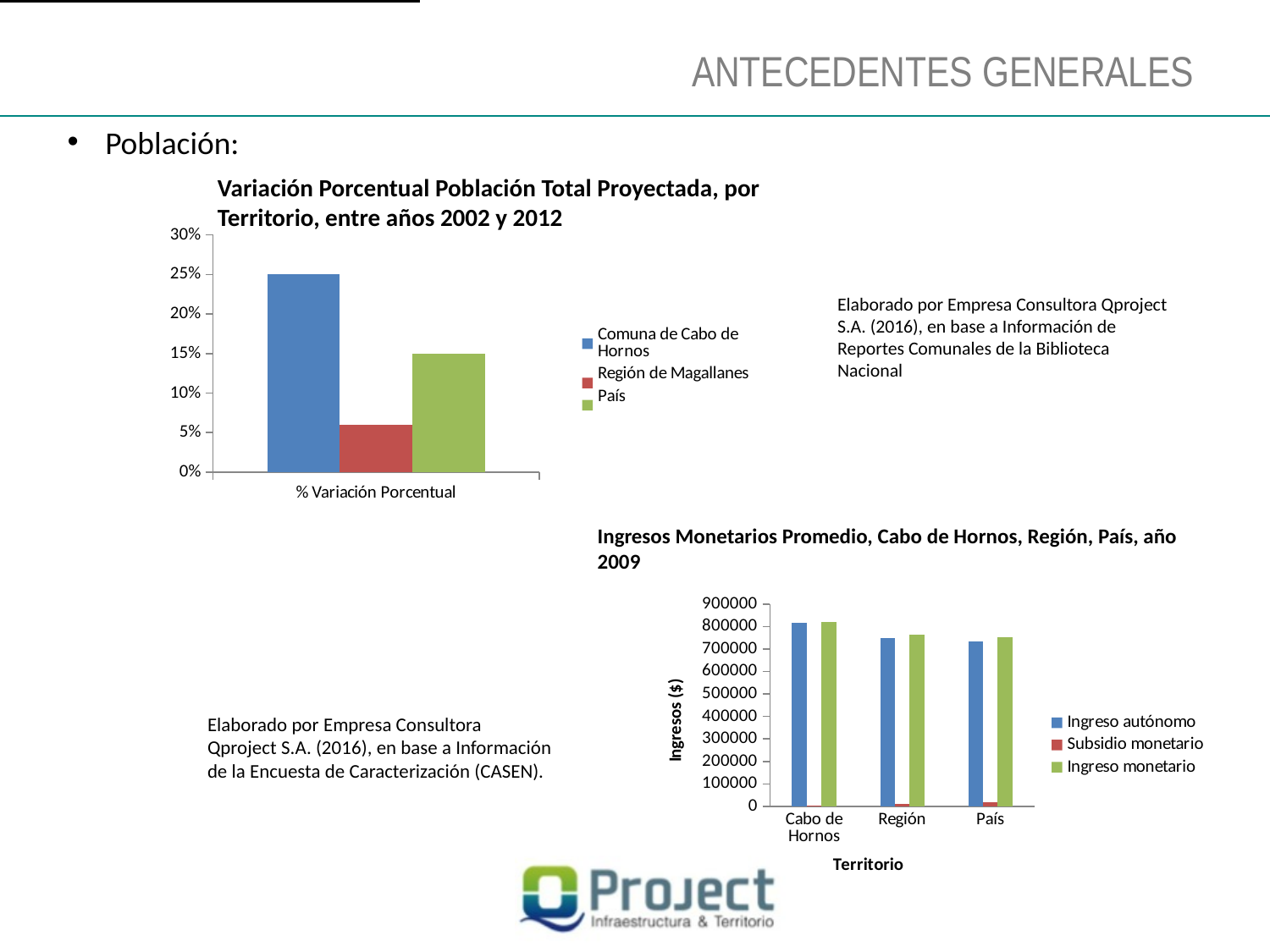

ANTECEDENTES GENERALES
Población:
Variación Porcentual Población Total Proyectada, por Territorio, entre años 2002 y 2012

### Chart

| Category | Comuna de Cabo de Hornos | Región de Magallanes | País |
|---|---|---|---|
| % Variación Porcentual | 0.25 | 0.060000000000000095 | 0.15000000000000024 |
Elaborado por Empresa Consultora Qproject S.A. (2016), en base a Información de Reportes Comunales de la Biblioteca Nacional

Ingresos Monetarios Promedio, Cabo de Hornos, Región, País, año 2009

### Chart

| Category | Ingreso autónomo | Subsidio monetario | Ingreso monetario |
|---|---|---|---|
| Cabo de Hornos | 814748.0 | 4037.0 | 818785.0 |
| Región | 750053.0 | 12508.0 | 762561.0 |
| País | 735503.0 | 18792.0 | 754295.0 |
Elaborado por Empresa Consultora Qproject S.A. (2016), en base a Información de la Encuesta de Caracterización (CASEN).